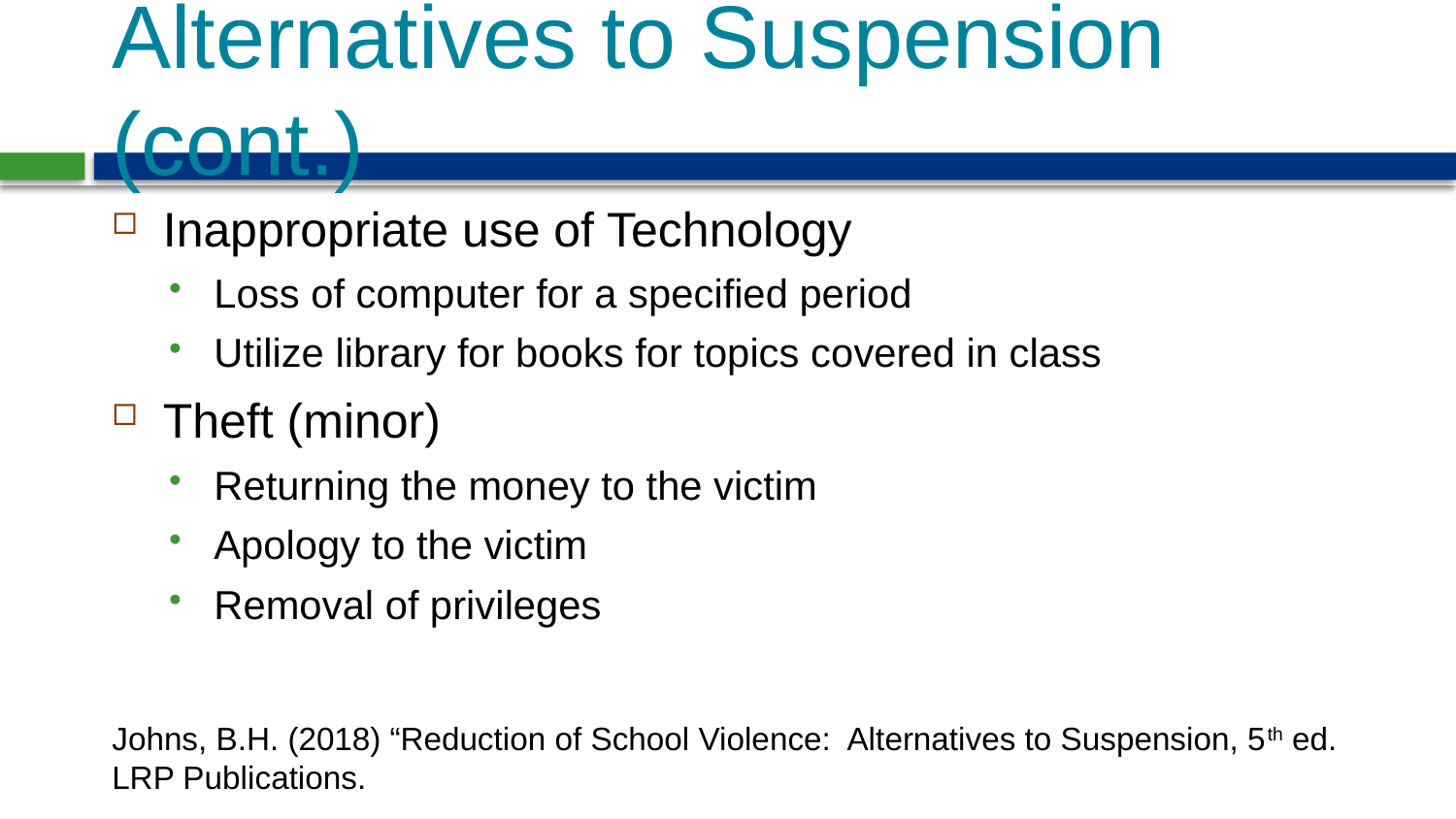

# Alternatives to Suspension (cont.)
Inappropriate use of Technology
Loss of computer for a specified period
Utilize library for books for topics covered in class
Theft (minor)
Returning the money to the victim
Apology to the victim
Removal of privileges

Johns, B.H. (2018) “Reduction of School Violence:  Alternatives to Suspension, 5th ed. LRP Publications.